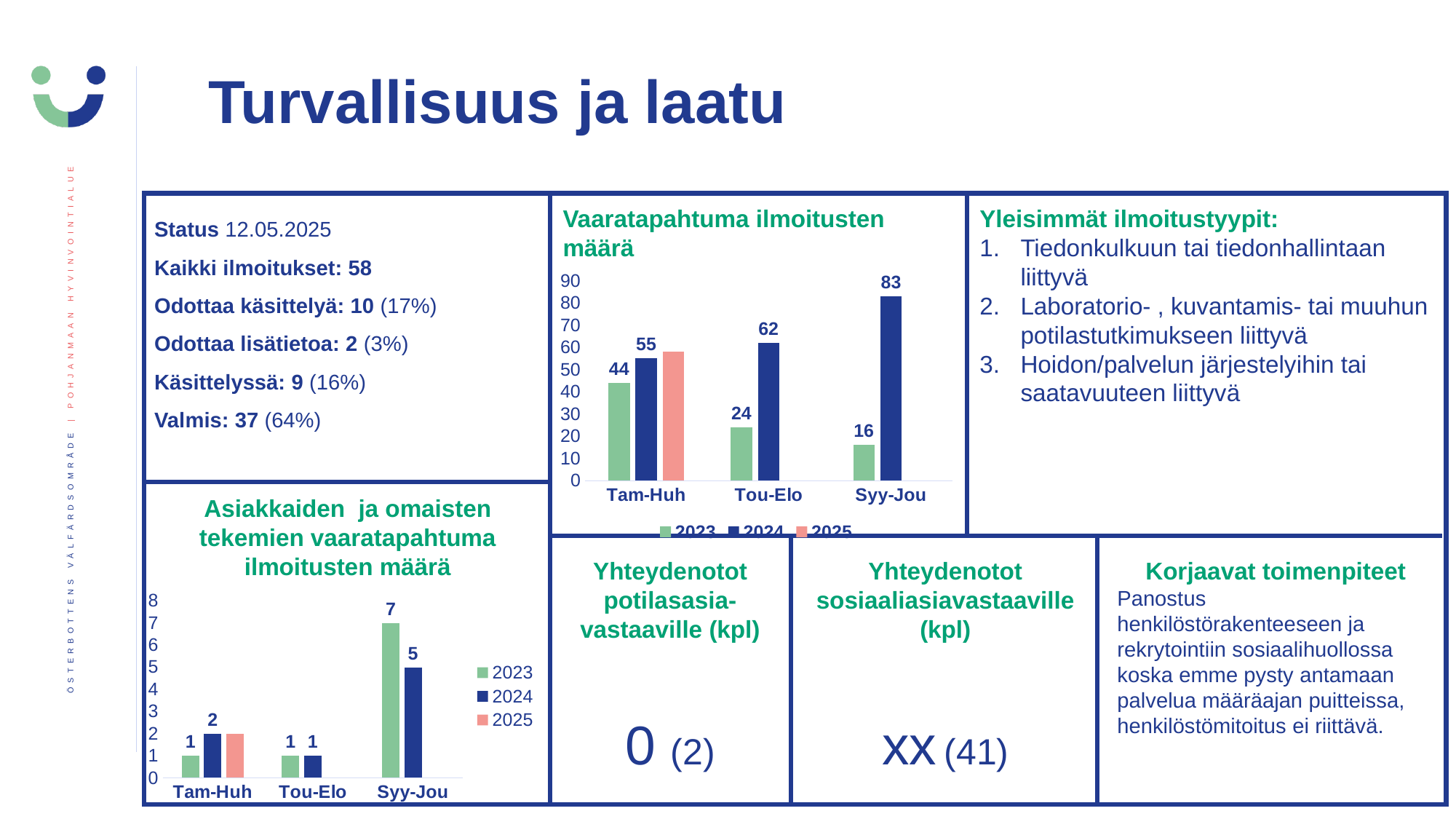

Turvallisuus ja laatu
Status 12.05.2025
Kaikki ilmoitukset: 58
Odottaa käsittelyä: 10 (17%)
Odottaa lisätietoa: 2 (3%)
Käsittelyssä: 9 (16%)
Valmis: 37 (64%)

Vaaratapahtuma ilmoitusten määrä
Yleisimmät ilmoitustyypit:
Tiedonkulkuun tai tiedonhallintaan liittyvä
Laboratorio- , kuvantamis- tai muuhun potilastutkimukseen liittyvä
Hoidon/palvelun järjestelyihin tai saatavuuteen liittyvä

### Chart

| Category | 2023 | 2024 | 2025 |
|---|---|---|---|
| Tam-Huh | 44.0 | 55.0 | 58.0 |
| Tou-Elo | 24.0 | 62.0 | None |
| Syy-Jou | 16.0 | 83.0 | None |
Asiakkaiden  ja omaisten tekemien vaaratapahtuma ilmoitusten määrä
Yhteydenotot potilasasia-vastaaville (kpl)
Yhteydenotot sosiaaliasiavastaaville (kpl)
Korjaavat toimenpiteet
Panostus henkilöstörakenteeseen ja rekrytointiin sosiaalihuollossa koska emme pysty antamaan palvelua määräajan puitteissa, henkilöstömitoitus ei riittävä.

### Chart

| Category | 2023 | 2024 | 2025 |
|---|---|---|---|
| Tam-Huh | 1.0 | 2.0 | 2.0 |
| Tou-Elo | 1.0 | 1.0 | None |
| Syy-Jou | 7.0 | 5.0 | None |
0 (2)
xx (41)